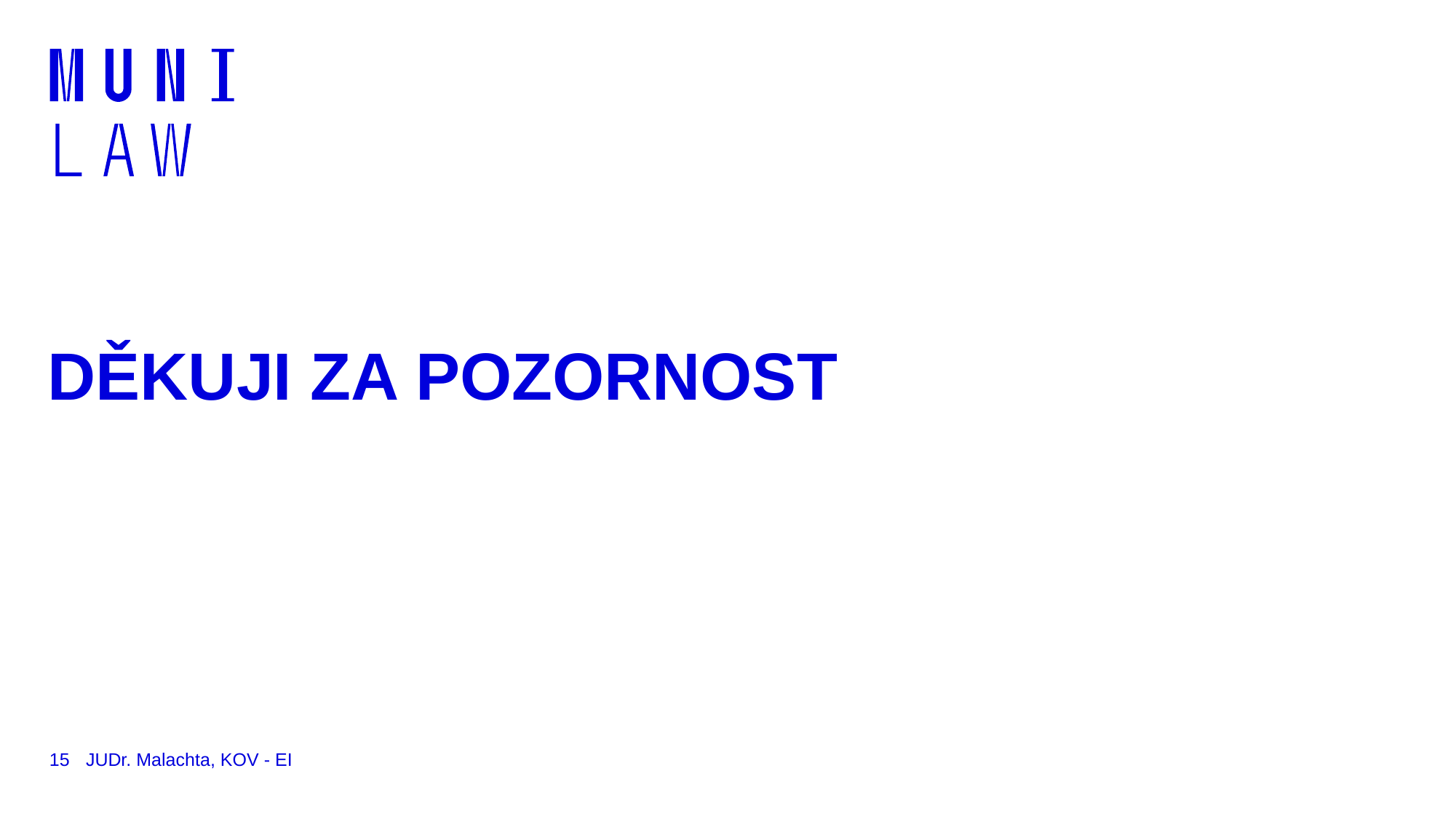

# DĚKUJI ZA POZORNOST
15
JUDr. Malachta, KOV - EI